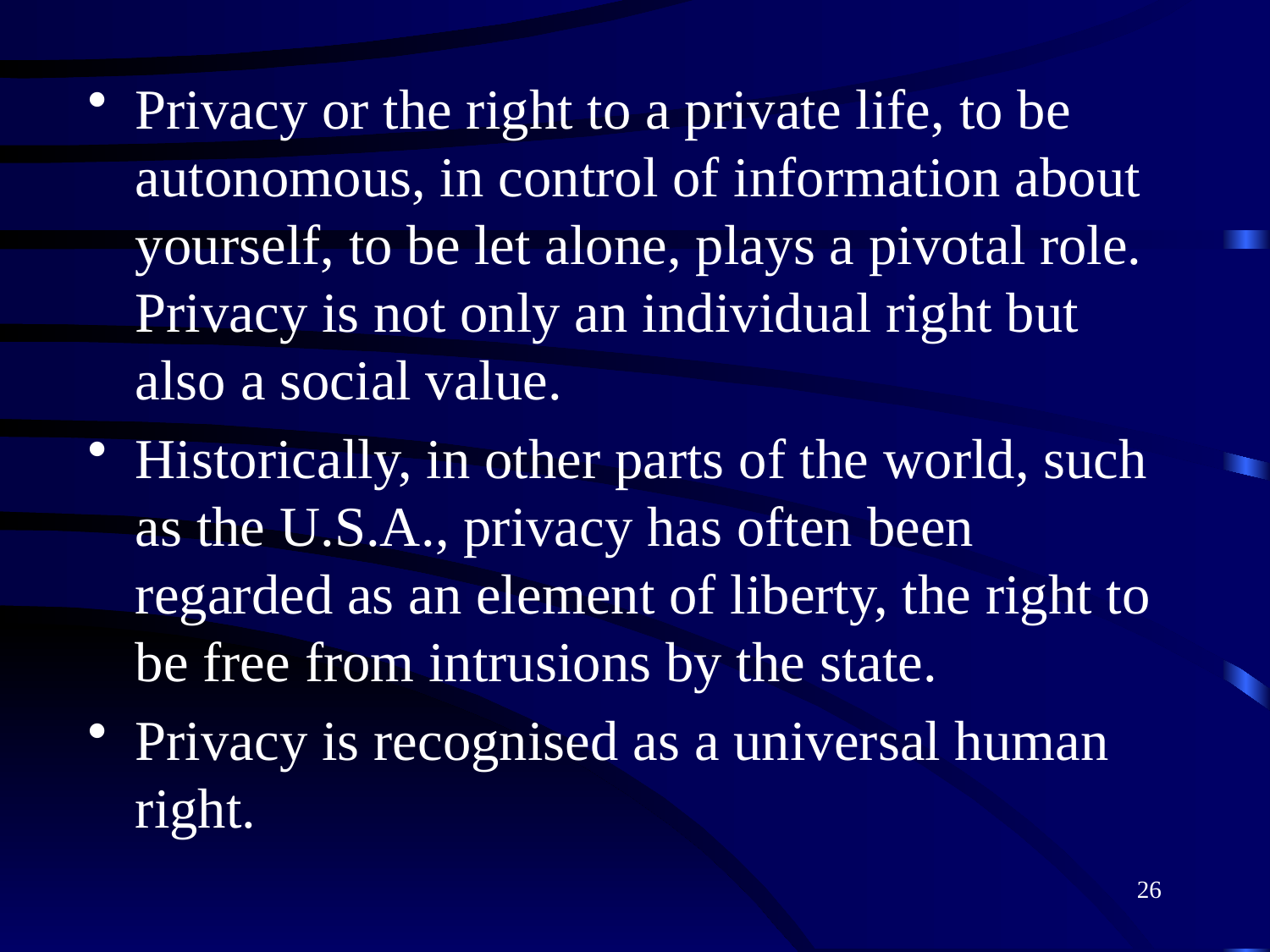

Privacy or the right to a private life, to be autonomous, in control of information about yourself, to be let alone, plays a pivotal role. Privacy is not only an individual right but also a social value.
Historically, in other parts of the world, such as the U.S.A., privacy has often been regarded as an element of liberty, the right to be free from intrusions by the state.
Privacy is recognised as a universal human right.

26